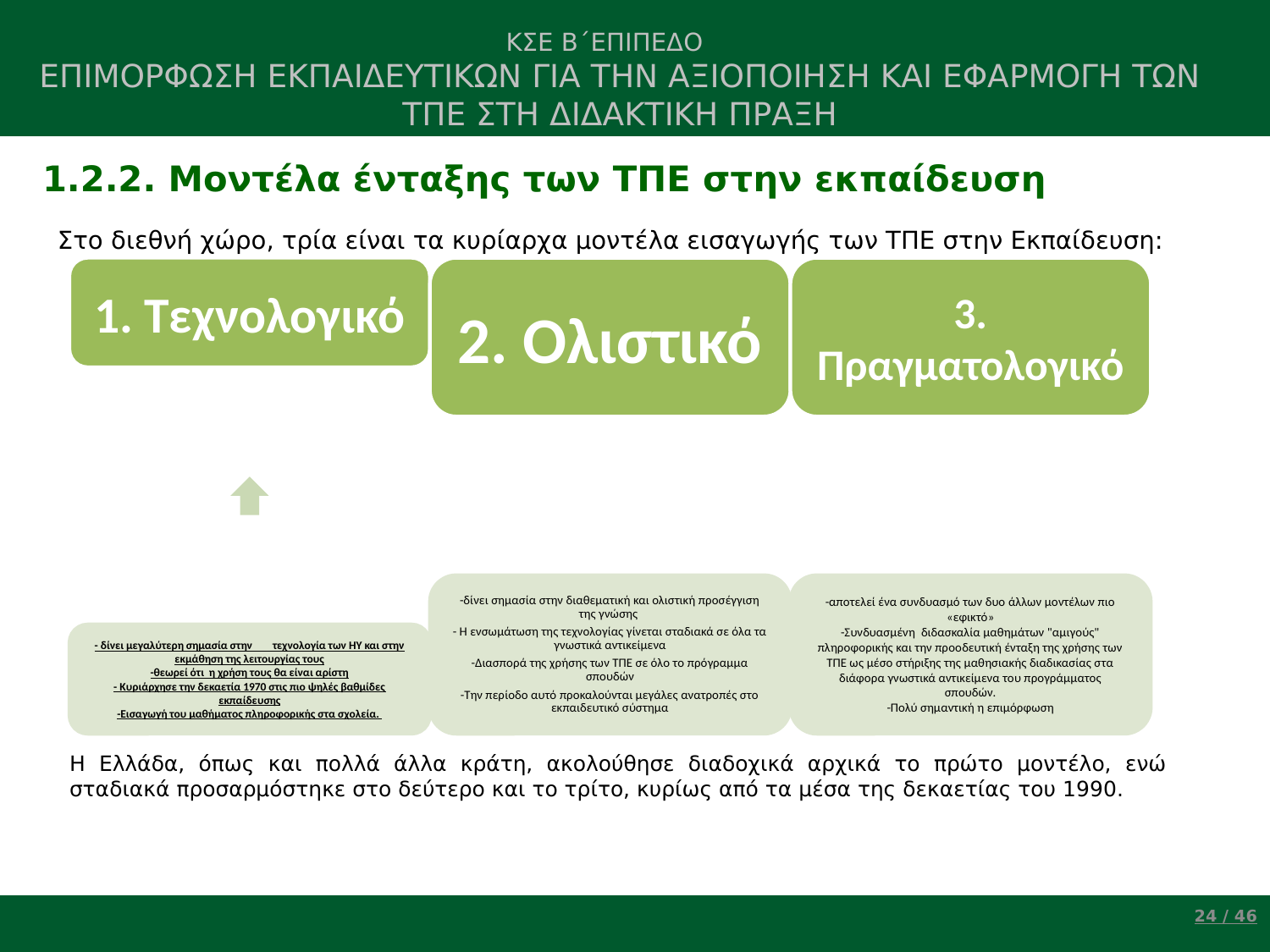

ΚΣΕ Β΄ΕΠΙΠΕΔΟ
ΕΠΙΜΟΡΦΩΣΗ ΕΚΠΑΙΔΕΥΤΙΚΩΝ ΓΙΑ ΤΗΝ ΑΞΙΟΠΟΙΗΣΗ ΚΑΙ ΕΦΑΡΜΟΓΗ ΤΩΝ ΤΠΕ ΣΤΗ ΔΙΔΑΚΤΙΚΗ ΠΡΑΞΗ
1.2.2. Μοντέλα ένταξης των ΤΠΕ στην εκπαίδευση

Στο διεθνή χώρο, τρία είναι τα κυρίαρχα μοντέλα εισαγωγής των ΤΠΕ στην Εκπαίδευση:
1. Τεχνολογικό
2. Ολιστικό
- δίνει μεγαλύτερη σημασία στην        τεχνολογία των ΗΥ και στην εκμάθηση της λειτουργίας τους
-θεωρεί ότι  η χρήση τους θα είναι αρίστη
- Κυριάρχησε την δεκαετία 1970 στις πιο ψηλές βαθμίδες εκπαίδευσης
-Εισαγωγή του μαθήματος πληροφορικής στα σχολεία.
-δίνει σημασία στην διαθεματική και ολιστική προσέγγιση της γνώσης
- Η ενσωμάτωση της τεχνολογίας γίνεται σταδιακά σε όλα τα γνωστικά αντικείμενα
-Διασπορά της χρήσης των ΤΠΕ σε όλο το πρόγραμμα σπουδών
-Την περίοδο αυτό προκαλούνται μεγάλες ανατροπές στο εκπαιδευτικό σύστημα
-αποτελεί ένα συνδυασμό των δυο άλλων μοντέλων πιο «εφικτό»
-Συνδυασμένη  διδασκαλία μαθημάτων "αμιγούς" πληροφορικής και την προοδευτική ένταξη της χρήσης των ΤΠΕ ως μέσο στήριξης της μαθησιακής διαδικασίας στα διάφορα γνωστικά αντικείμενα του προγράμματος σπουδών.
-Πολύ σημαντική η επιμόρφωση
3. Πραγματολογικό

	Η Ελλάδα, όπως και πολλά άλλα κράτη, ακολούθησε διαδοχικά αρχικά το πρώτο μοντέλο, ενώ σταδιακά προσαρμόστηκε στο δεύτερο και το τρίτο, κυρίως από τα μέσα της δεκαετίας του 1990.
24 / 46